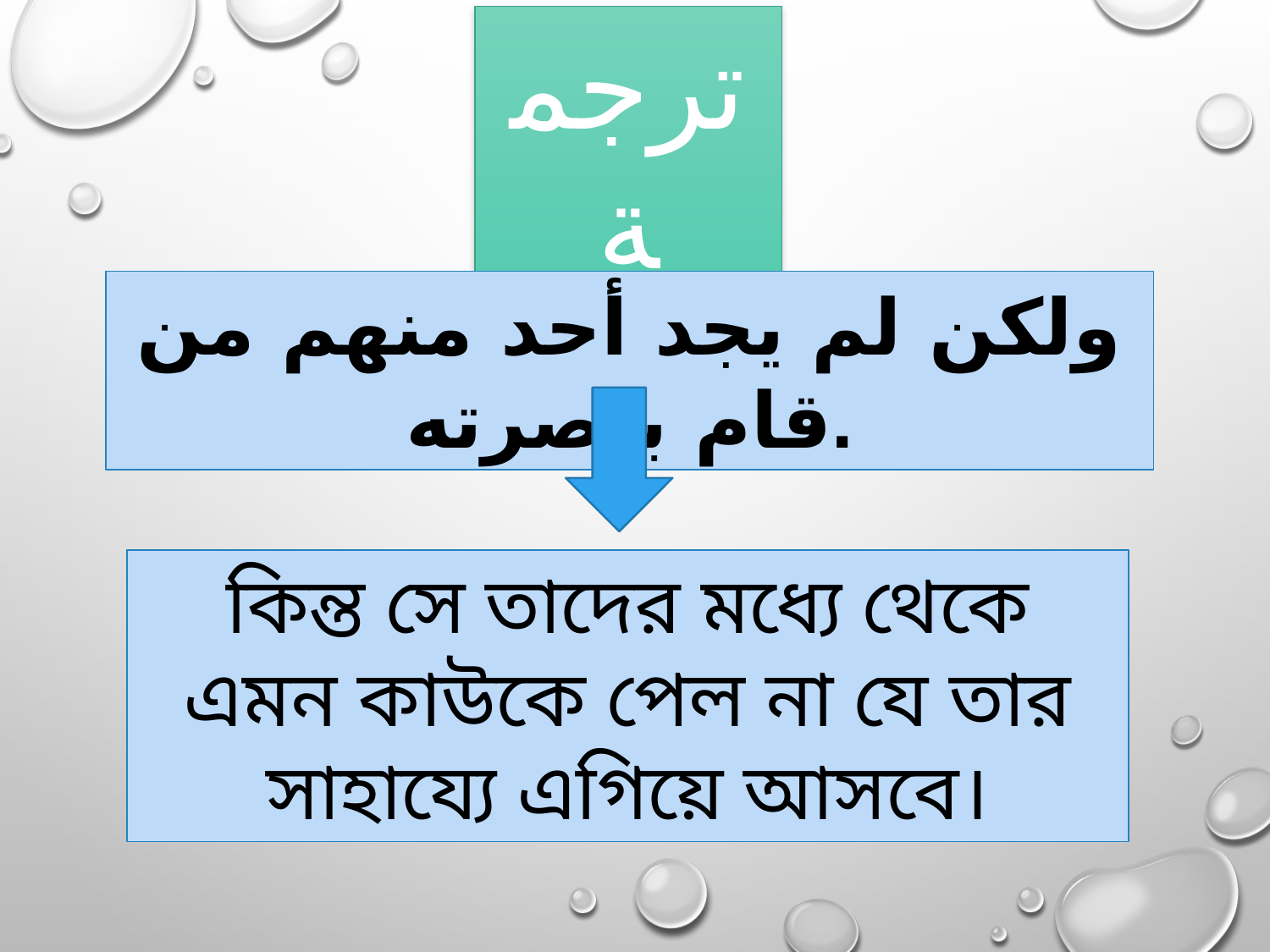

ترجمة
ولكن لم يجد أحد منهم من قام بنصرته.

কিন্ত সে তাদের মধ্যে থেকে এমন কাউকে পেল না যে তার সাহায্যে এগিয়ে আসবে।